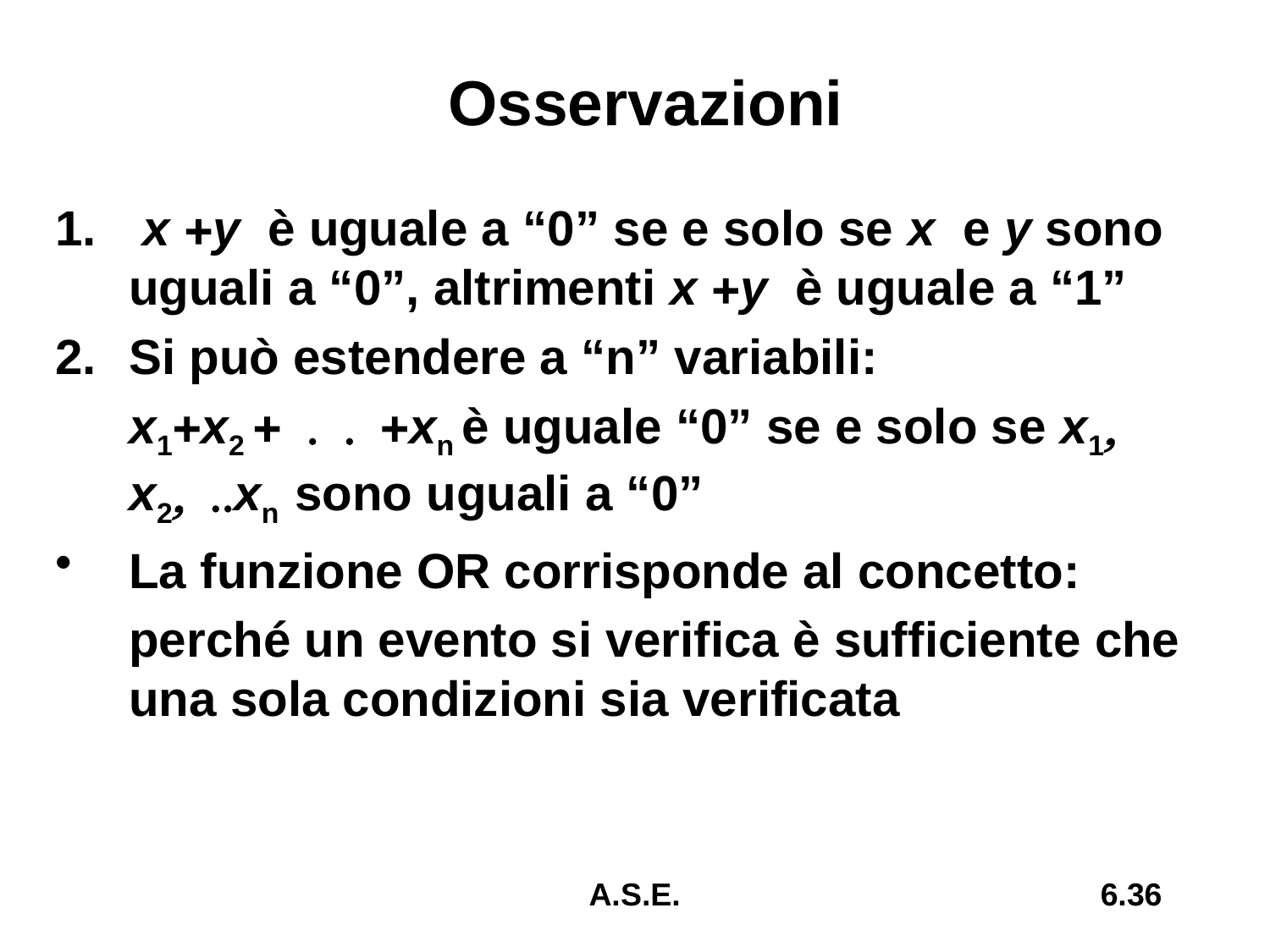

# Osservazioni
 x +y  è uguale a “0” se e solo se x  e y sono uguali a “0”, altrimenti x +y  è uguale a “1”
Si può estendere a “n” variabili:
	x1+x2 + . . +xn è uguale “0” se e solo se x1, x2, ..xn  sono uguali a “0”
La funzione OR corrisponde al concetto:
	perché un evento si verifica è sufficiente che una sola condizioni sia verificata
A.S.E.
6.36